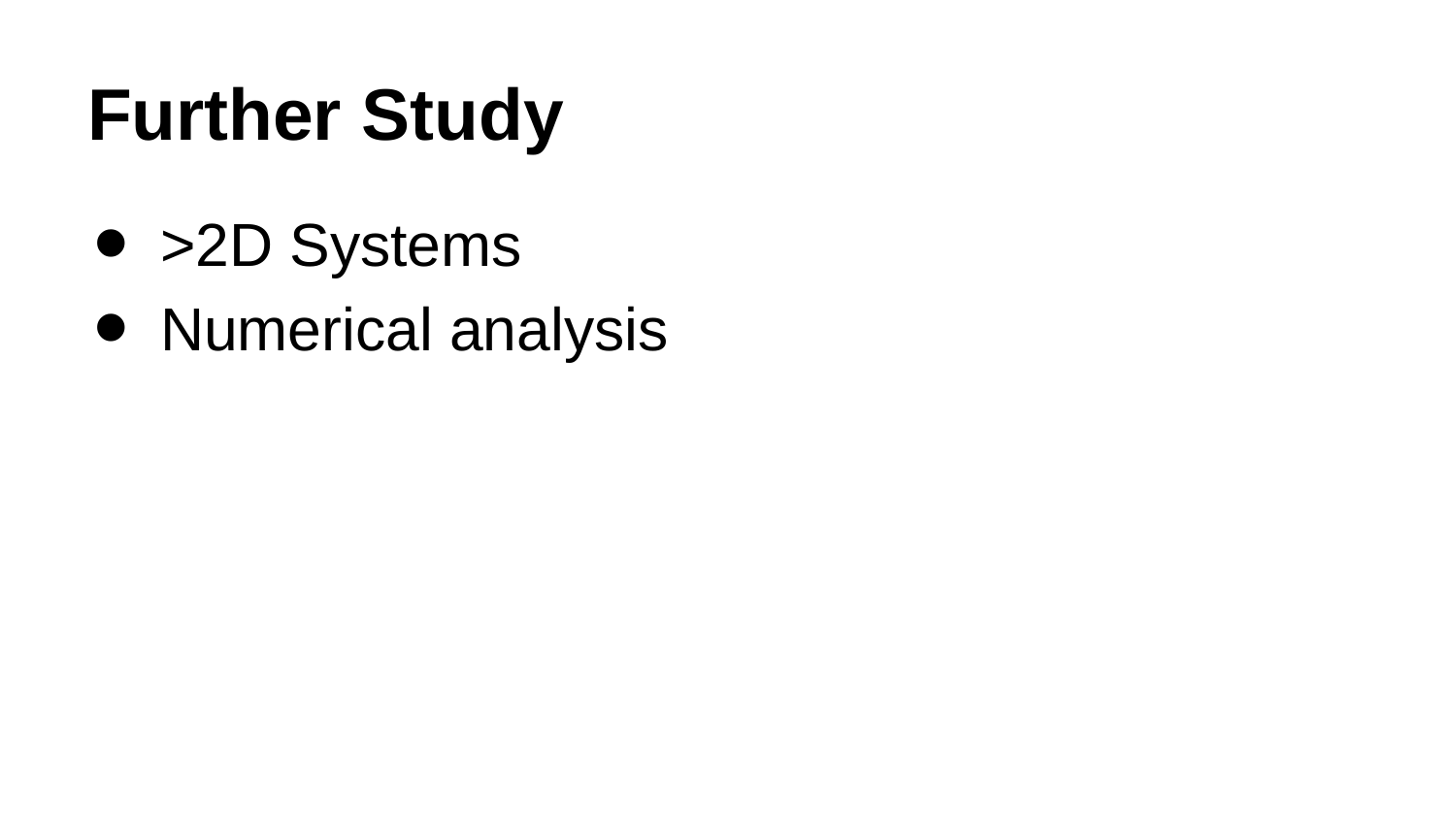

# Further Study
>2D Systems
Numerical analysis